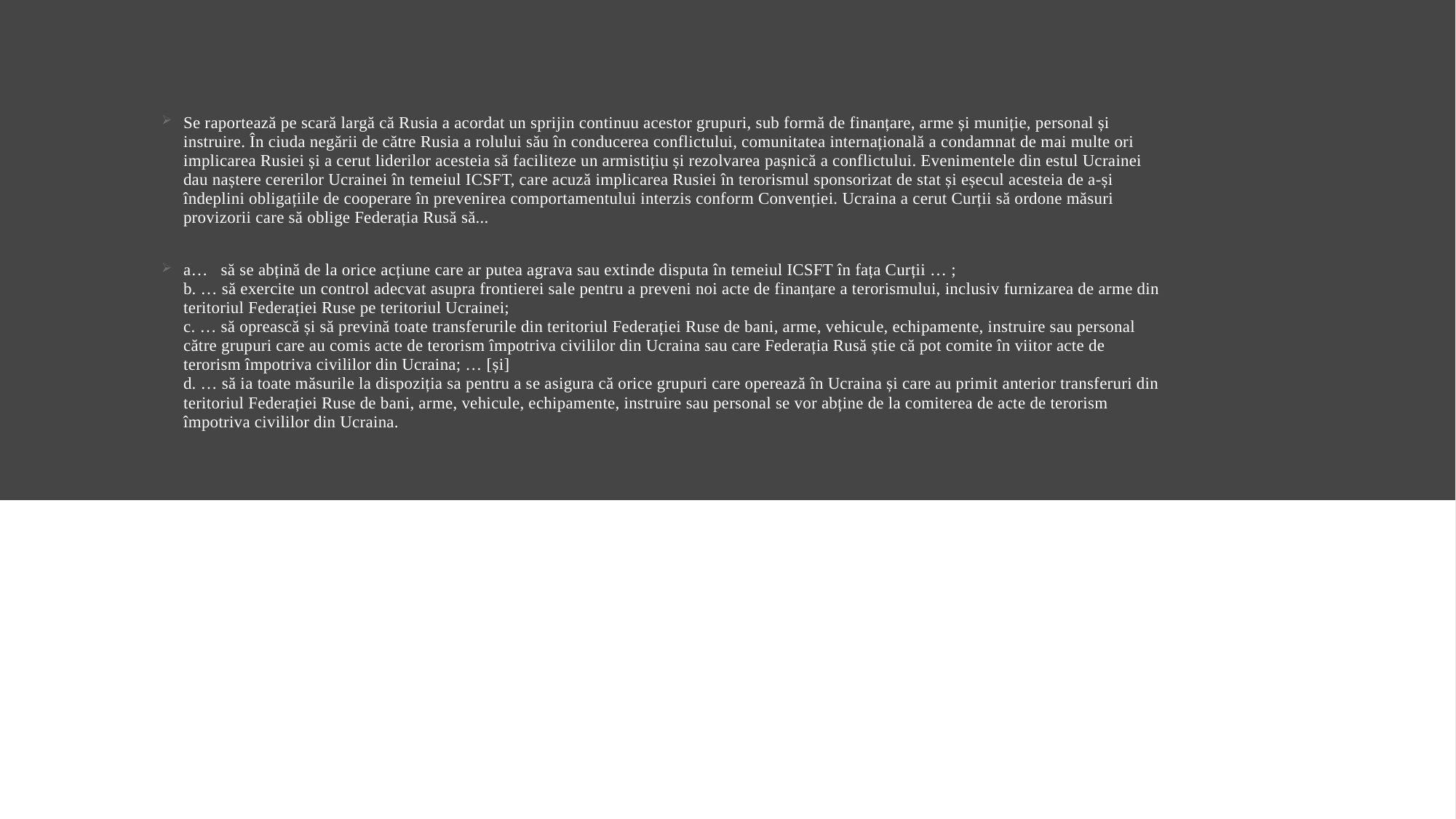

Se raportează pe scară largă că Rusia a acordat un sprijin continuu acestor grupuri, sub formă de finanțare, arme și muniție, personal și instruire. În ciuda negării de către Rusia a rolului său în conducerea conflictului, comunitatea internațională a condamnat de mai multe ori implicarea Rusiei și a cerut liderilor acesteia să faciliteze un armistițiu și rezolvarea pașnică a conflictului. Evenimentele din estul Ucrainei dau naștere cererilor Ucrainei în temeiul ICSFT, care acuză implicarea Rusiei în terorismul sponsorizat de stat și eșecul acesteia de a-și îndeplini obligațiile de cooperare în prevenirea comportamentului interzis conform Convenției. Ucraina a cerut Curții să ordone măsuri provizorii care să oblige Federația Rusă să...
a…   să se abțină de la orice acțiune care ar putea agrava sau extinde disputa în temeiul ICSFT în fața Curții … ;
b. … să exercite un control adecvat asupra frontierei sale pentru a preveni noi acte de finanțare a terorismului, inclusiv furnizarea de arme din teritoriul Federației Ruse pe teritoriul Ucrainei;
c. … să oprească și să prevină toate transferurile din teritoriul Federației Ruse de bani, arme, vehicule, echipamente, instruire sau personal către grupuri care au comis acte de terorism împotriva civililor din Ucraina sau care Federația Rusă știe că pot comite în viitor acte de terorism împotriva civililor din Ucraina; … [și]
d. … să ia toate măsurile la dispoziția sa pentru a se asigura că orice grupuri care operează în Ucraina și care au primit anterior transferuri din teritoriul Federației Ruse de bani, arme, vehicule, echipamente, instruire sau personal se vor abține de la comiterea de acte de terorism împotriva civililor din Ucraina.

#